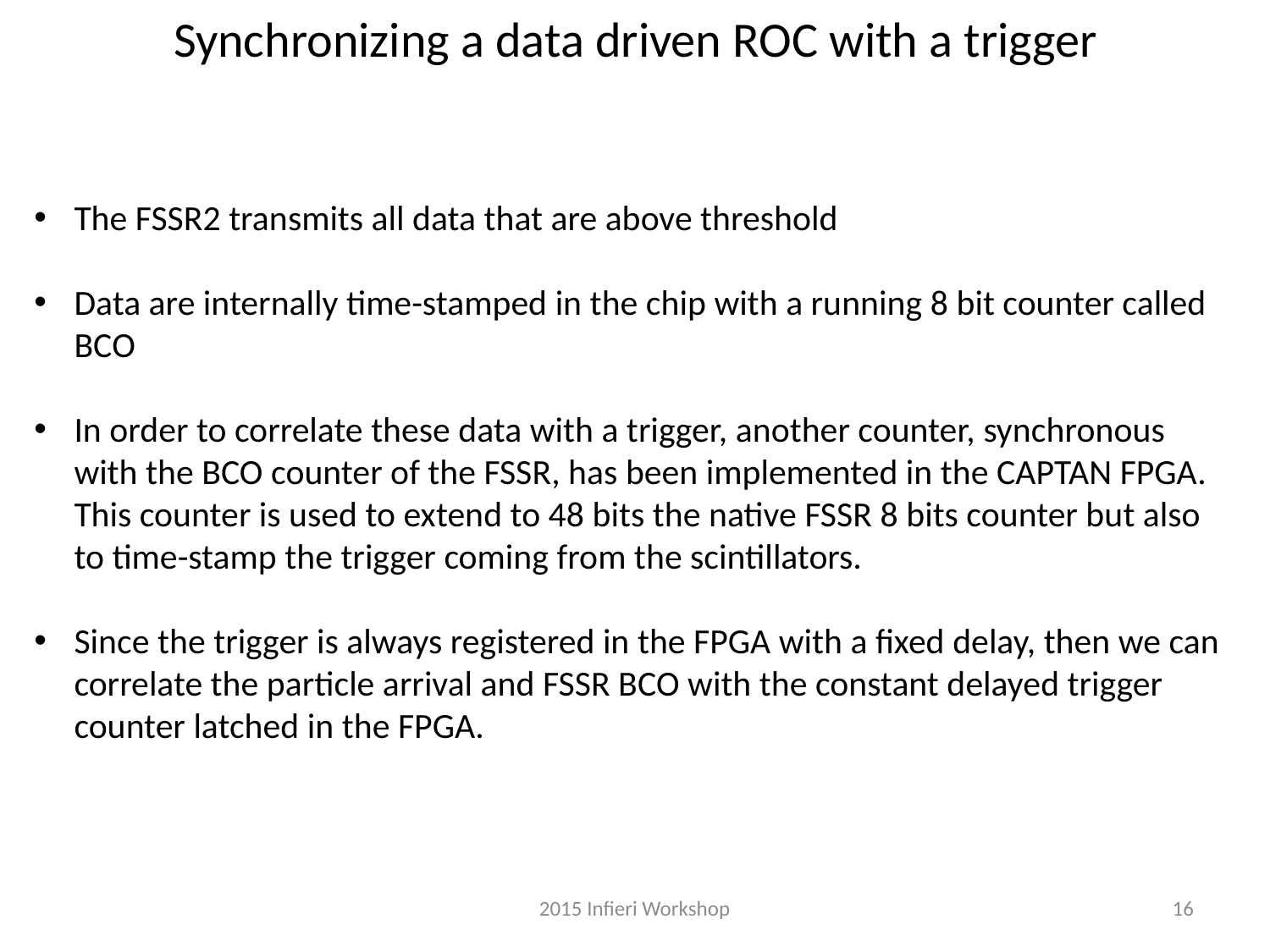

Synchronizing a data driven ROC with a trigger
The FSSR2 transmits all data that are above threshold

Data are internally time-stamped in the chip with a running 8 bit counter called BCO

In order to correlate these data with a trigger, another counter, synchronous with the BCO counter of the FSSR, has been implemented in the CAPTAN FPGA. This counter is used to extend to 48 bits the native FSSR 8 bits counter but also to time-stamp the trigger coming from the scintillators.

Since the trigger is always registered in the FPGA with a fixed delay, then we can correlate the particle arrival and FSSR BCO with the constant delayed trigger counter latched in the FPGA.
2015 Infieri Workshop
16